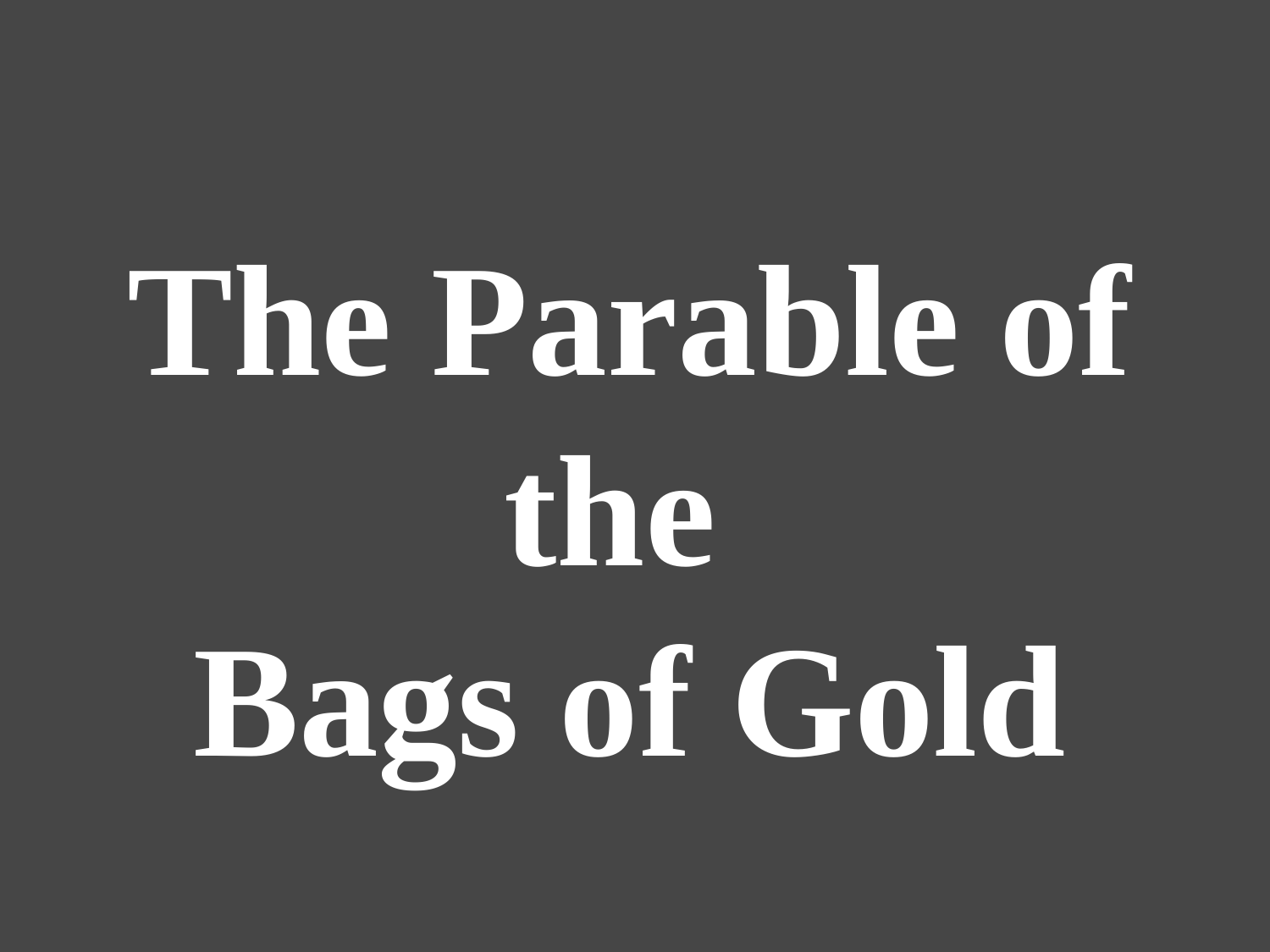

# The Parable of the Bags of Gold